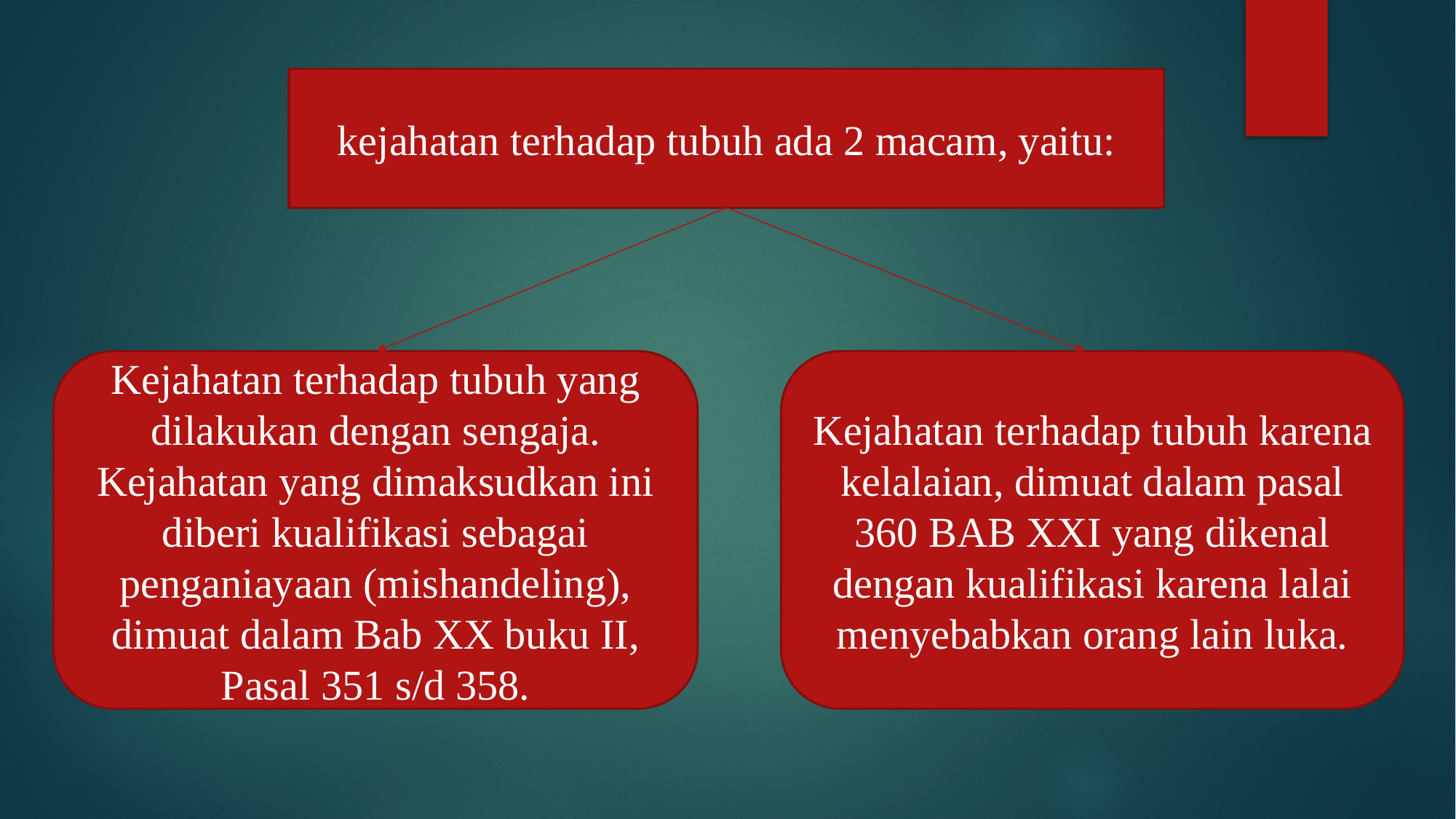

kejahatan terhadap tubuh ada 2 macam, yaitu:
Kejahatan terhadap tubuh yang dilakukan dengan sengaja. Kejahatan yang dimaksudkan ini diberi kualifikasi sebagai penganiayaan (mishandeling), dimuat dalam Bab XX buku II, Pasal 351 s/d 358.
Kejahatan terhadap tubuh karena kelalaian, dimuat dalam pasal 360 BAB XXI yang dikenal dengan kualifikasi karena lalai menyebabkan orang lain luka.